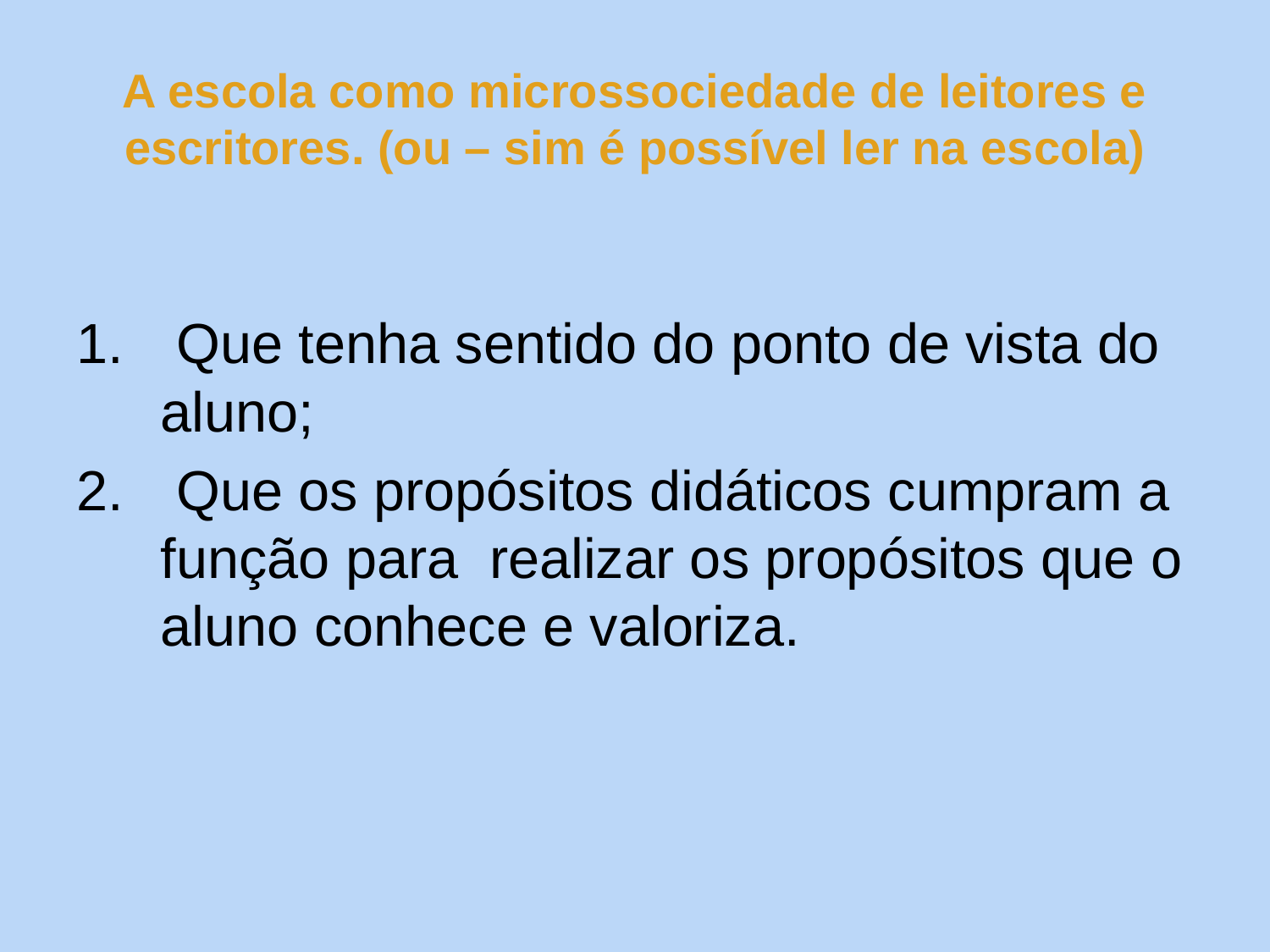

# A escola como microssociedade de leitores e escritores. (ou – sim é possível ler na escola)

 Que tenha sentido do ponto de vista do aluno;
 Que os propósitos didáticos cumpram a função para  realizar os propósitos que o aluno conhece e valoriza.